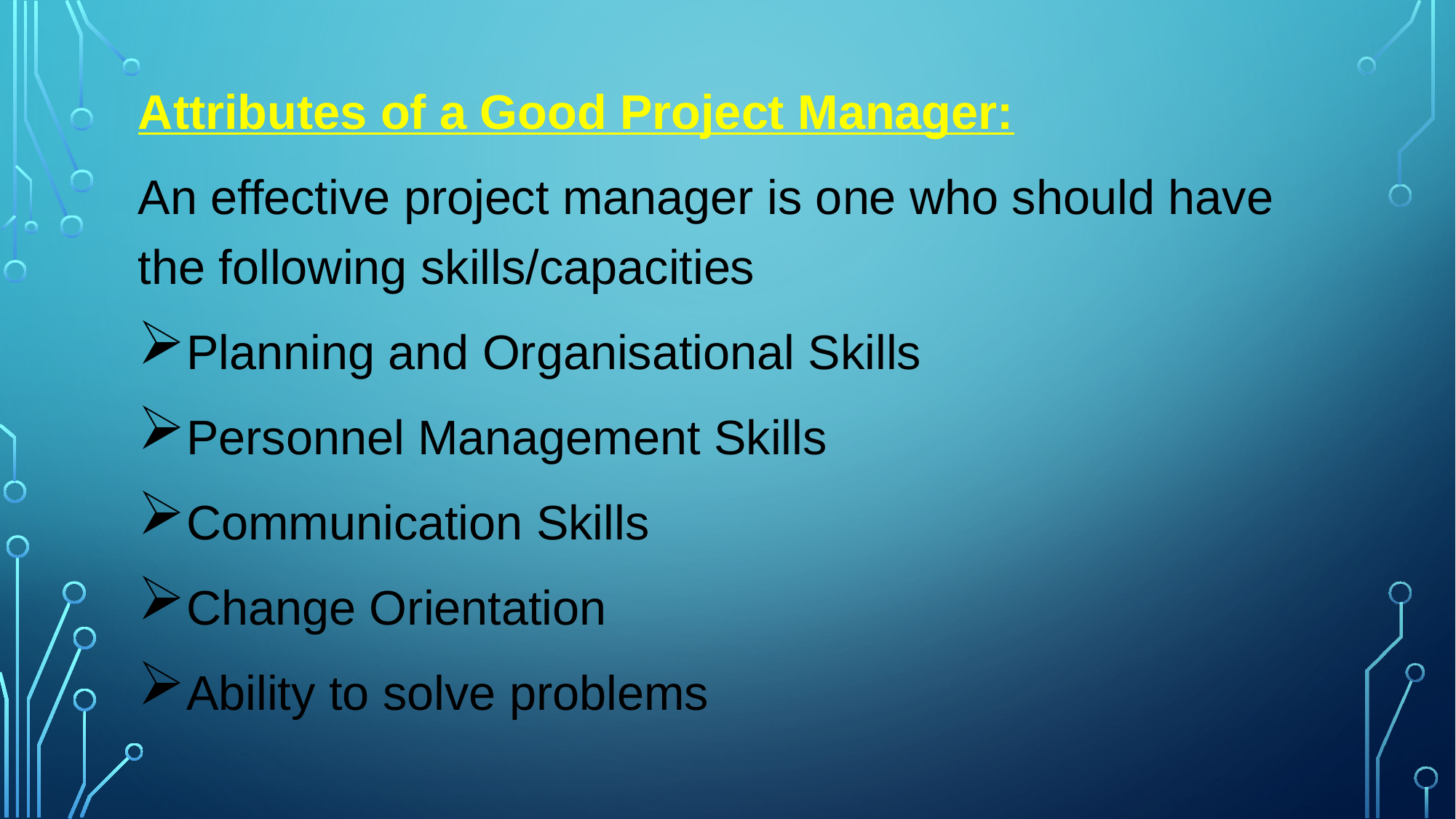

Attributes of a Good Project Manager:
An effective project manager is one who should have the following skills/capacities
Planning and Organisational Skills
Personnel Management Skills
Communication Skills
Change Orientation
Ability to solve problems